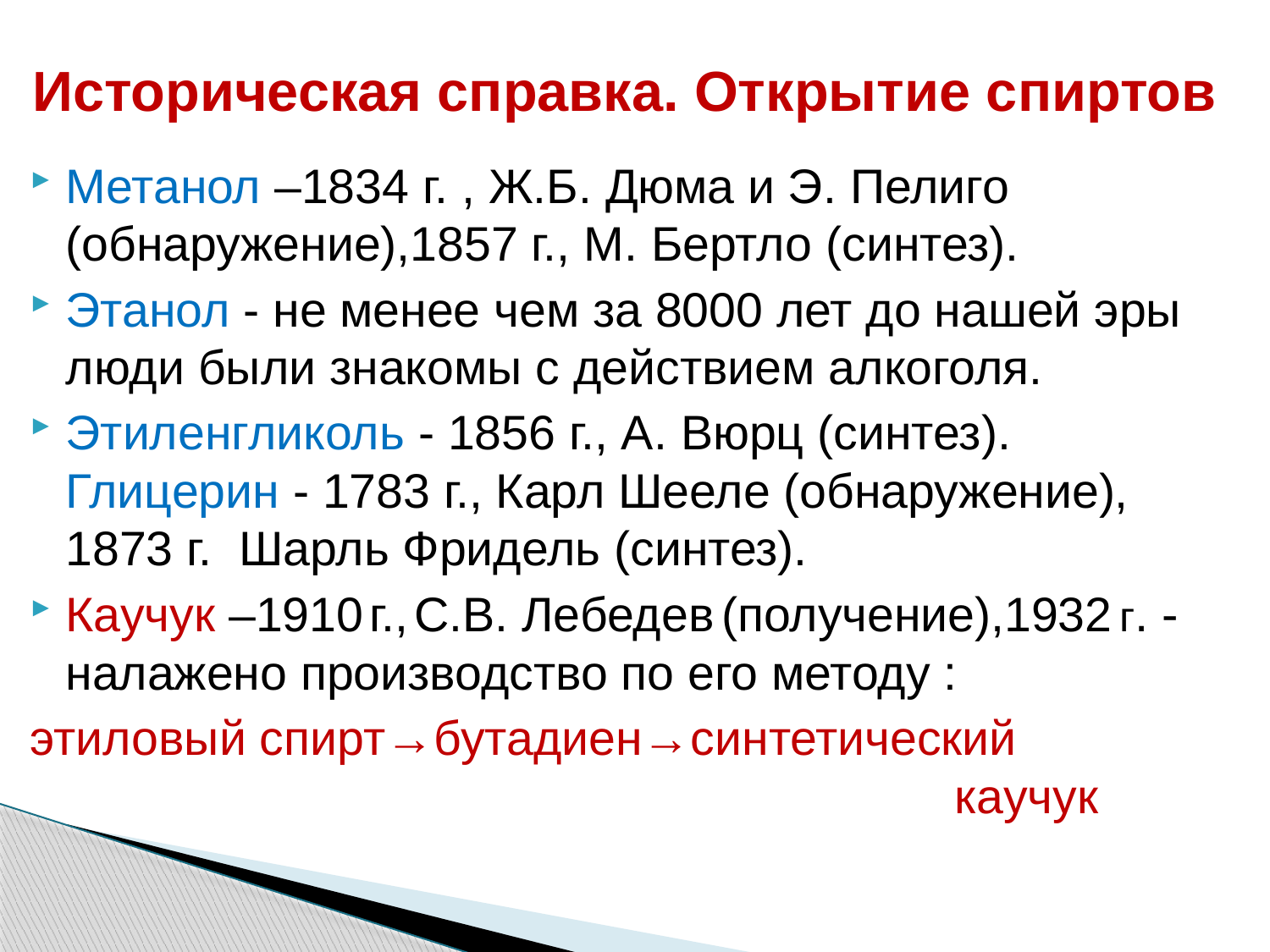

# Историческая справка. Открытие спиртов
Метанол –1834 г. , Ж.Б. Дюма и Э. Пелиго (обнаружение),1857 г., М. Бертло (синтез).
Этанол - не менее чем за 8000 лет до нашей эры люди были знакомы с действием алкоголя.
Этиленгликоль - 1856 г., А. Вюрц (синтез).
Глицерин - 1783 г., Карл Шееле (обнаружение), 1873 г.  Шарль Фридель (синтез).
Каучук –1910 г., С.В. Лебедев (получение),1932 г. -  налажено производство по его методу :
этиловый спирт→бутадиен→синтетический   									каучук